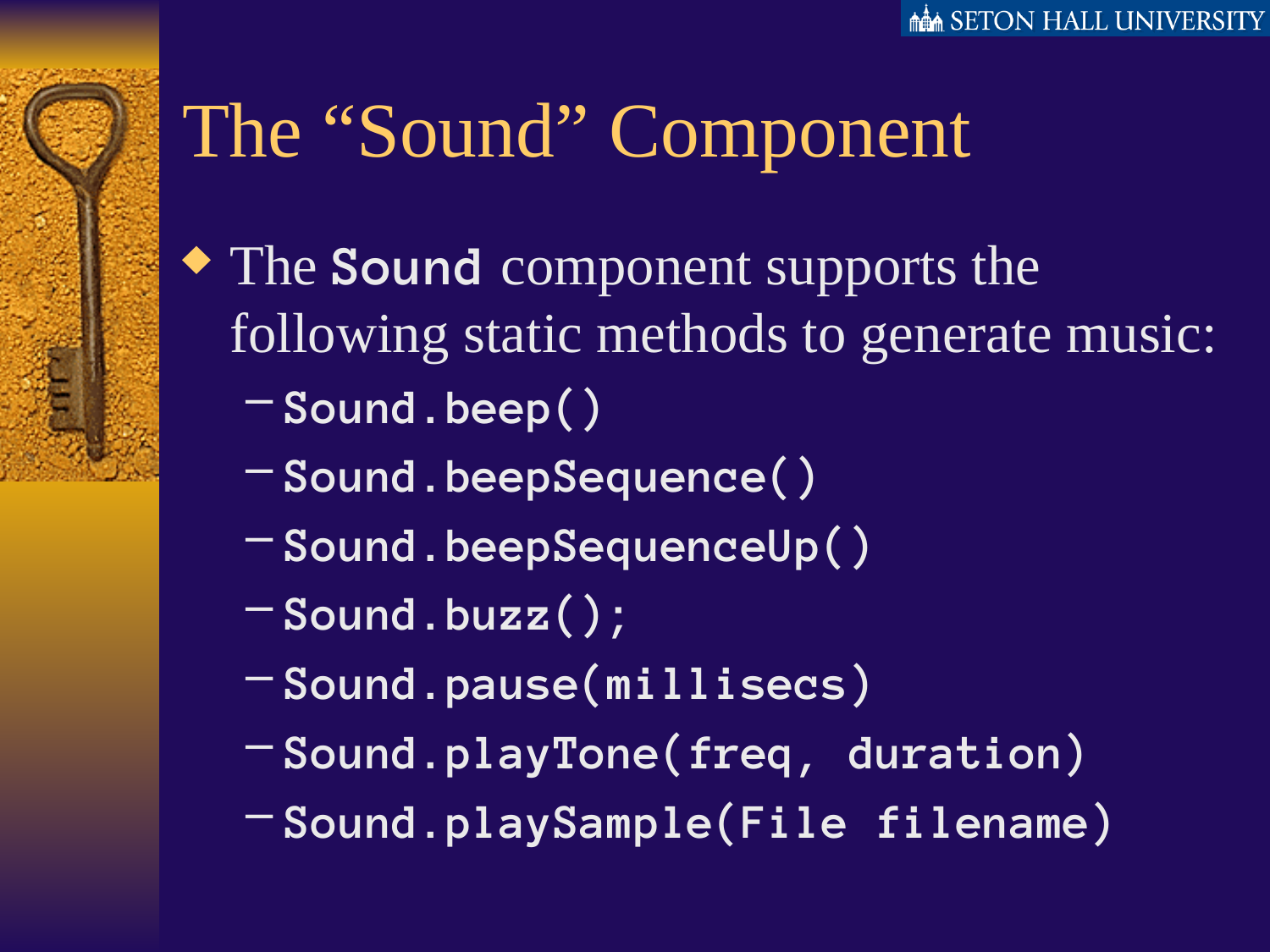

# The “Sound” Component
The Sound component supports the following static methods to generate music:
Sound.beep()
Sound.beepSequence()
Sound.beepSequenceUp()
Sound.buzz();
Sound.pause(millisecs)
Sound.playTone(freq, duration)
Sound.playSample(File filename)